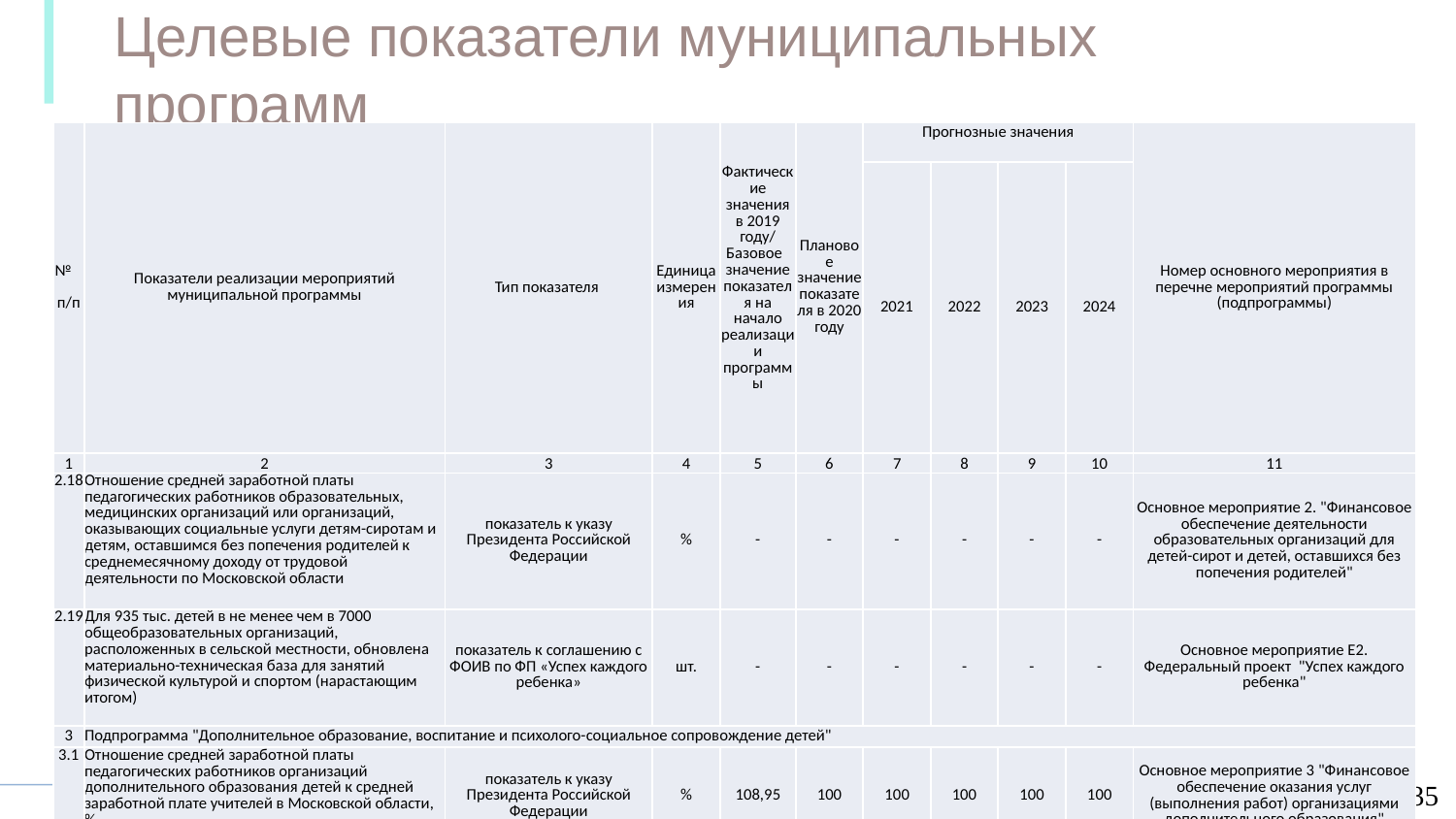

Целевые показатели муниципальных программ
МП Образование
| № п/п | Показатели реализации мероприятий муниципальной программы | Тип показателя | Единица измерения | Фактические значения в 2019 году/ Базовое значение показателя на начало реализации программы | Плановое значение показателя в 2020 году | Прогнозные значения |  |  |  | Номер основного мероприятия в перечне мероприятий программы (подпрограммы) |
| --- | --- | --- | --- | --- | --- | --- | --- | --- | --- | --- |
|  |  |  |  |  |  | 2021 | 2022 | 2023 | 2024 |  |
| 1 | 2 | 3 | 4 | 5 | 6 | 7 | 8 | 9 | 10 | 11 |
| 2.18 | Отношение средней заработной платы педагогических работников образовательных, медицинских организаций или организаций, оказывающих социальные услуги детям-сиротам и детям, оставшимся без попечения родителей к среднемесячному доходу от трудовой деятельности по Московской области | показатель к указу Президента Российской Федерации | % | - | - | - | - | - | - | Основное мероприятие 2. "Финансовое обеспечение деятельности образовательных организаций для детей-сирот и детей, оставшихся без попечения родителей" |
| 2.19 | Для 935 тыс. детей в не менее чем в 7000 общеобразовательных организаций, расположенных в сельской местности, обновлена материально-техническая база для занятий физической культурой и спортом (нарастающим итогом) | показатель к соглашению с ФОИВ по ФП «Успех каждого ребенка» | шт. | - | - | - | - | - | - | Основное мероприятие Е2. Федеральный проект "Успех каждого ребенка" |
| 3 | Подпрограмма "Дополнительное образование, воспитание и психолого-социальное сопровождение детей" |  |  |  |  |  |  |  |  |  |
| 3.1 | Отношение средней заработной платы педагогических работников организаций дополнительного образования детей к средней заработной плате учителей в Московской области, % | показатель к указу Президента Российской Федерации | % | 108,95 | 100 | 100 | 100 | 100 | 100 | Основное мероприятие 3 "Финансовое обеспечение оказания услуг (выполнения работ) организациями дополнительного образования" |

35